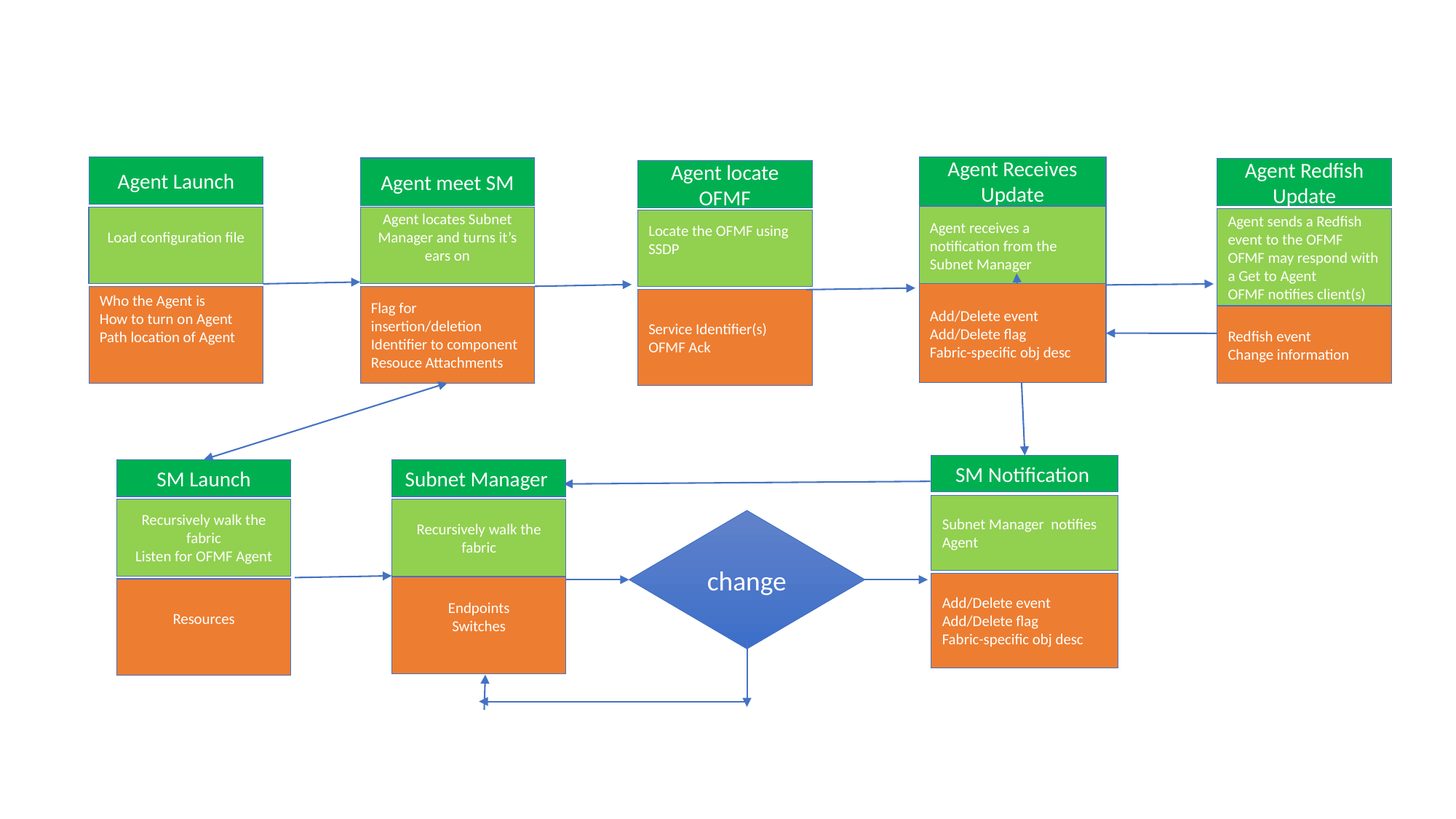

Agent Launch
Agent Receives Update
Agent meet SM
Agent Redfish Update
Agent locate OFMF
Agent receives a notification from the Subnet Manager
Load configuration file

Agent locates Subnet Manager and turns it’s ears on

Agent sends a Redfish event to the OFMF
OFMF may respond with a Get to Agent
OFMF notifies client(s)
Locate the OFMF using SSDP

Add/Delete event
Add/Delete flag
Fabric-specific obj desc
Who the Agent is
How to turn on Agent
Path location of Agent

Flag for insertion/deletion
Identifier to component
Resouce Attachments
Service Identifier(s)
OFMF Ack
Redfish event
Change information
SM Notification
Subnet Manager
SM Launch
Subnet Manager  notifies Agent
Recursively walk the fabric
Recursively walk the fabric
Listen for OFMF Agent
Yes
change
Add/Delete event
Add/Delete flag
Fabric-specific obj desc
Endpoints
Switches

Resources

No